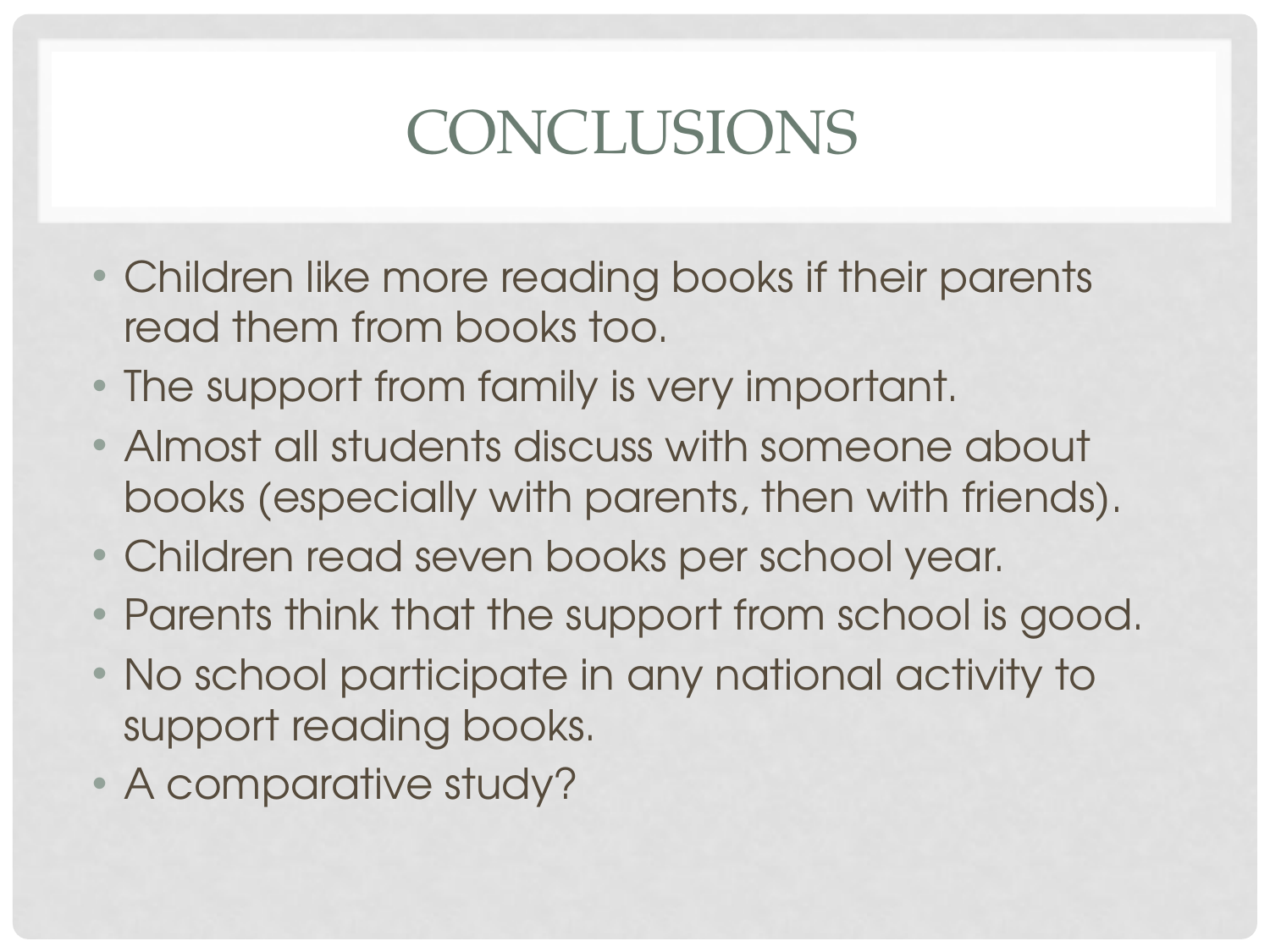

# Conclusions
Children like more reading books if their parents read them from books too.
The support from family is very important.
Almost all students discuss with someone about books (especially with parents, then with friends).
Children read seven books per school year.
Parents think that the support from school is good.
No school participate in any national activity to support reading books.
A comparative study?